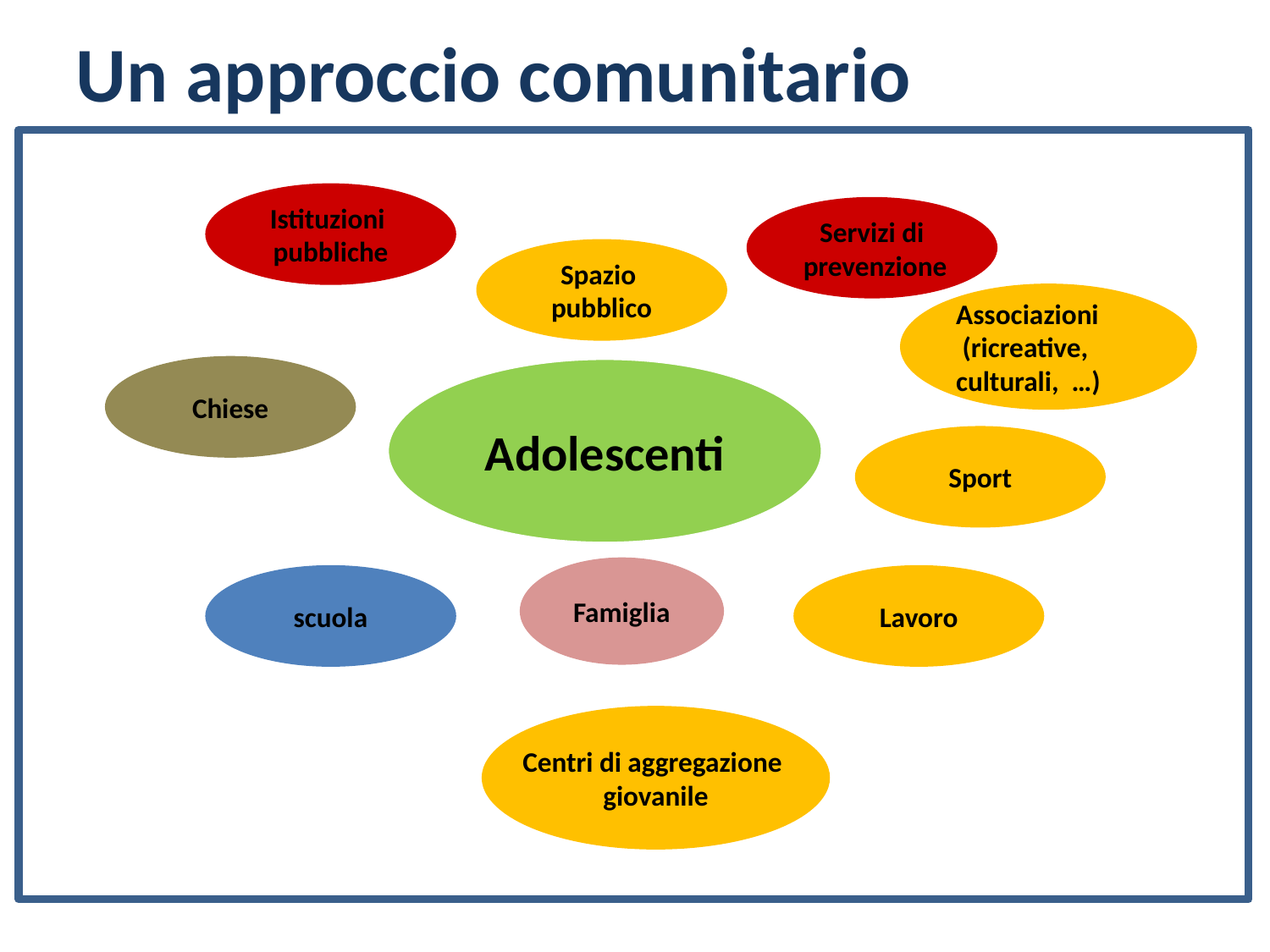

Un approccio comunitario

Istituzioni
pubbliche
Servizi di
 prevenzione
Spazio
pubblico

Associazioni
 (ricreative,
culturali,  …)
Chiese
Adolescenti
Sport
Famiglia
scuola
Lavoro
Centri di aggregazione
giovanile